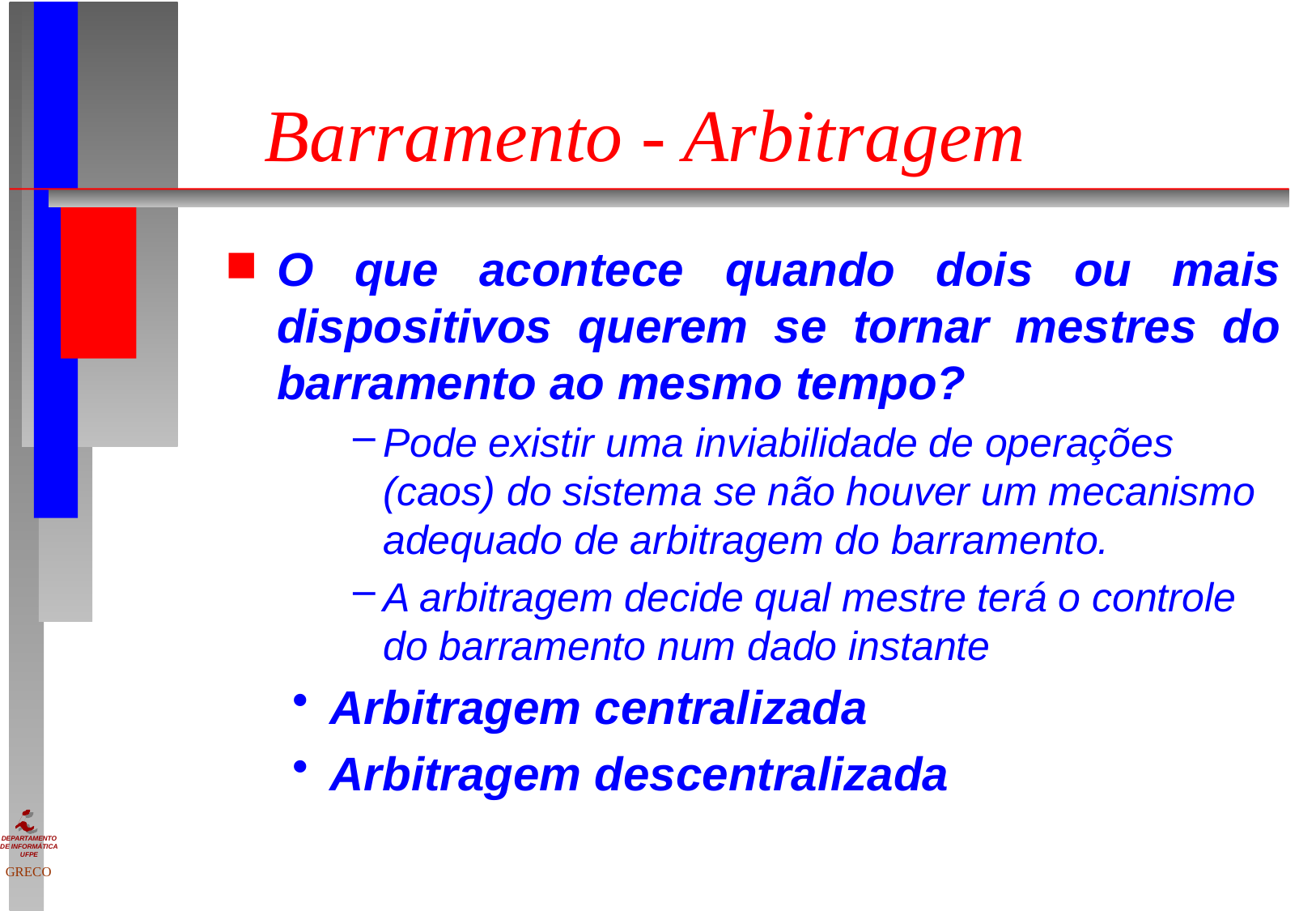

# Barramento - Arbitragem
O que acontece quando dois ou mais dispositivos querem se tornar mestres do barramento ao mesmo tempo?
Pode existir uma inviabilidade de operações (caos) do sistema se não houver um mecanismo adequado de arbitragem do barramento.
A arbitragem decide qual mestre terá o controle do barramento num dado instante
Arbitragem centralizada
Arbitragem descentralizada